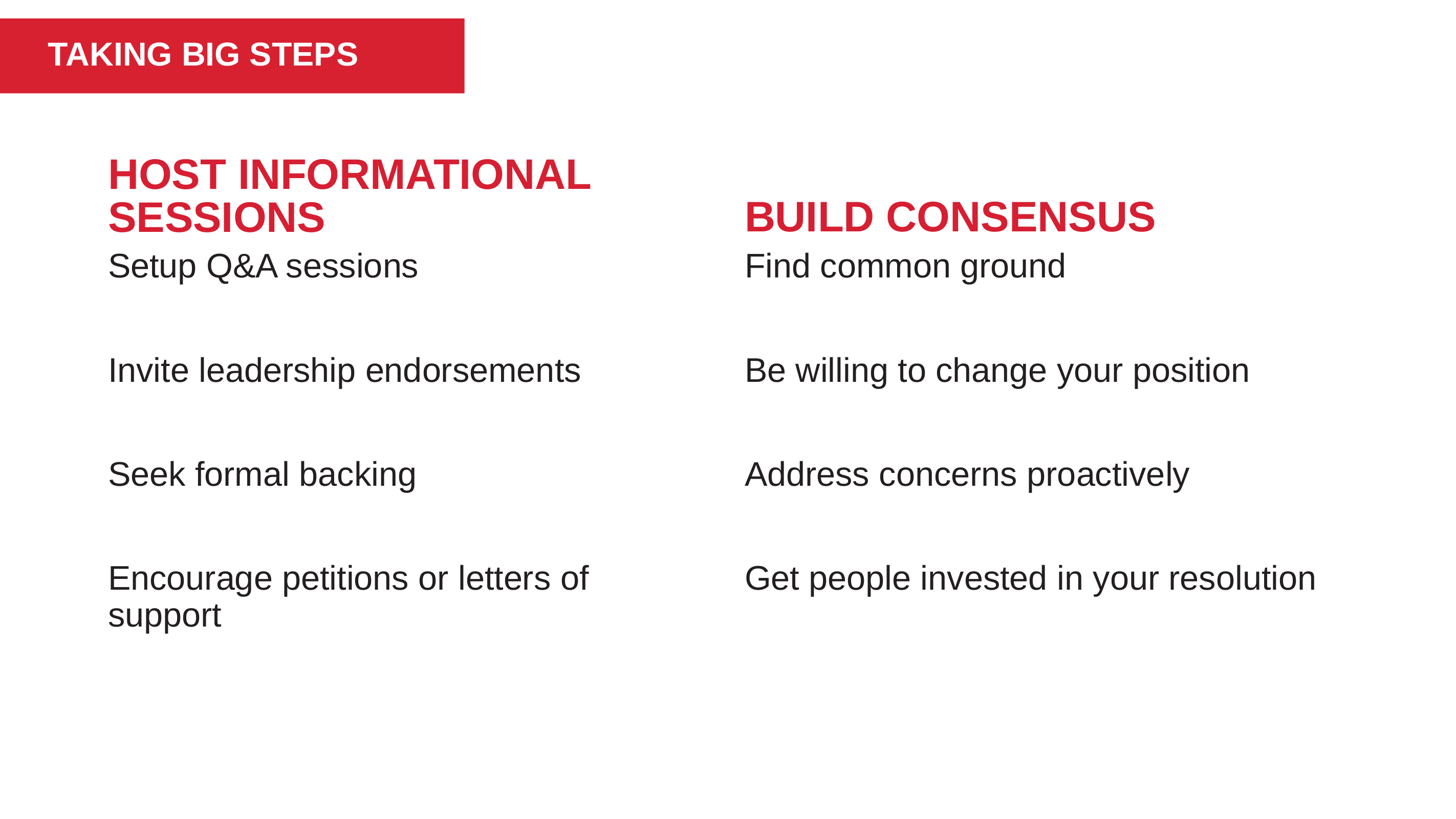

TAKING BIG STEPS
HOST INFORMATIONAL SESSIONS
BUILD CONSENSUS
Setup Q&A sessions

Invite leadership endorsements

Seek formal backing

Encourage petitions or letters of support
Find common ground

Be willing to change your position

Address concerns proactively

Get people invested in your resolution